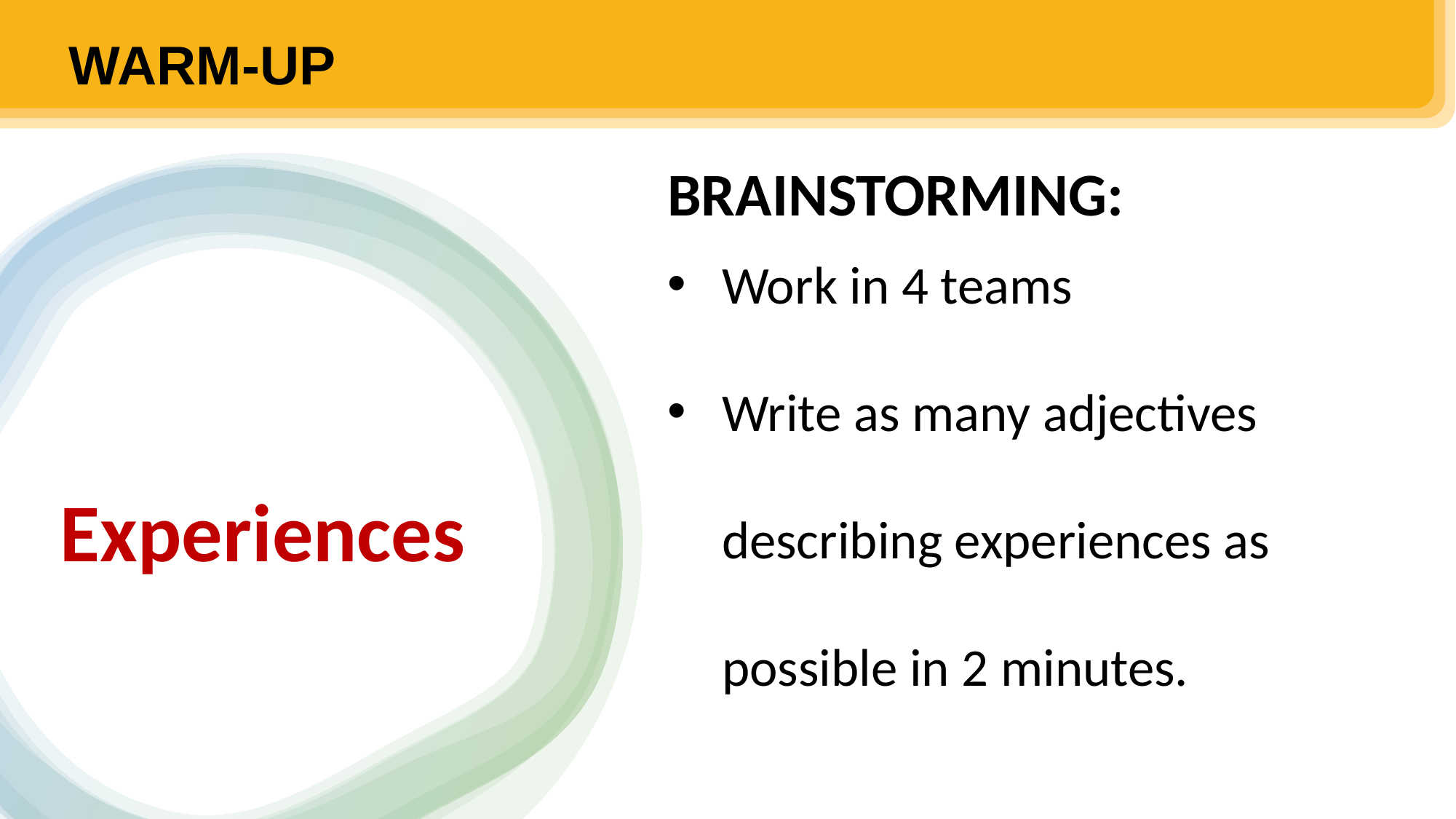

WARM-UP

BRAINSTORMING:

Work in 4 teams
Write as many adjectives describing experiences as possible in 2 minutes.
Experiences